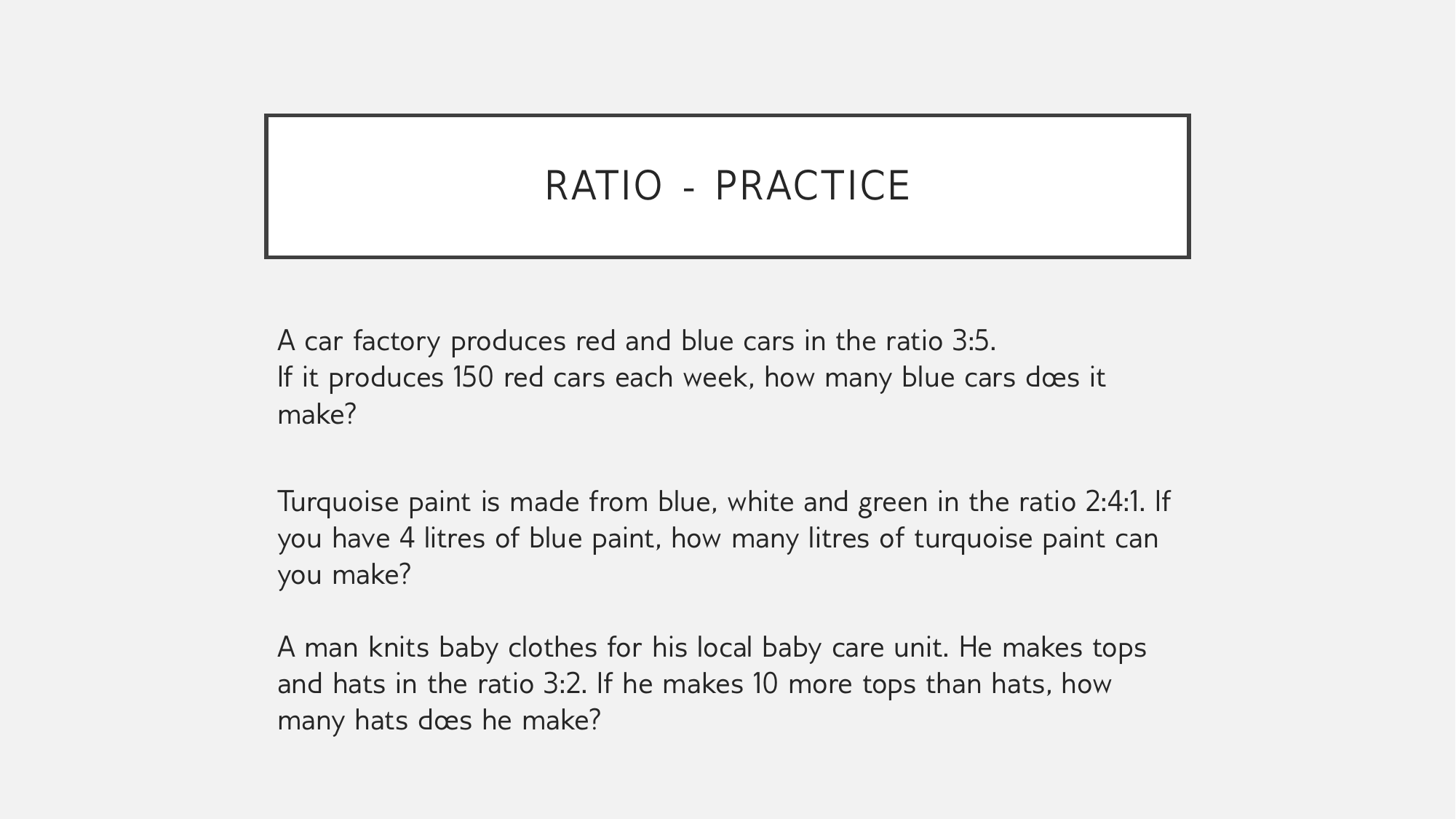

# Ratio - Practice
A car factory produces red and blue cars in the ratio 3:5.
If it produces 150 red cars each week, how many blue cars does it make?

Turquoise paint is made from blue, white and green in the ratio 2:4:1. If you have 4 litres of blue paint, how many litres of turquoise paint can you make?

A man knits baby clothes for his local baby care unit. He makes tops and hats in the ratio 3:2. If he makes 10 more tops than hats, how many hats does he make?